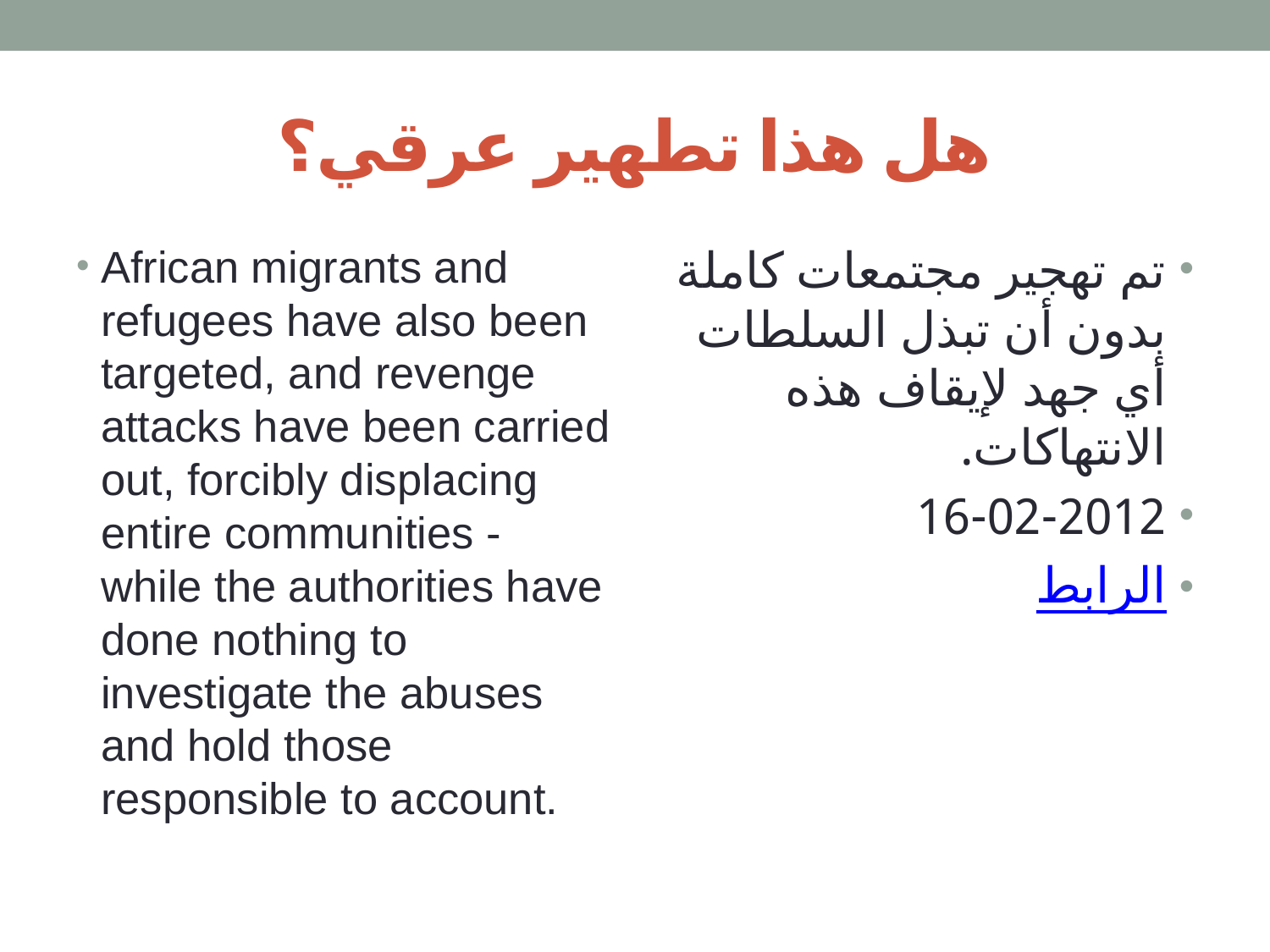

# هل هذا تطهير عرقي؟
African migrants and refugees have also been targeted, and revenge attacks have been carried out, forcibly displacing entire communities - while the authorities have done nothing to investigate the abuses and hold those responsible to account.
تم تهجير مجتمعات كاملة بدون أن تبذل السلطات أي جهد لإيقاف هذه الانتهاكات.
16-02-2012
الرابط